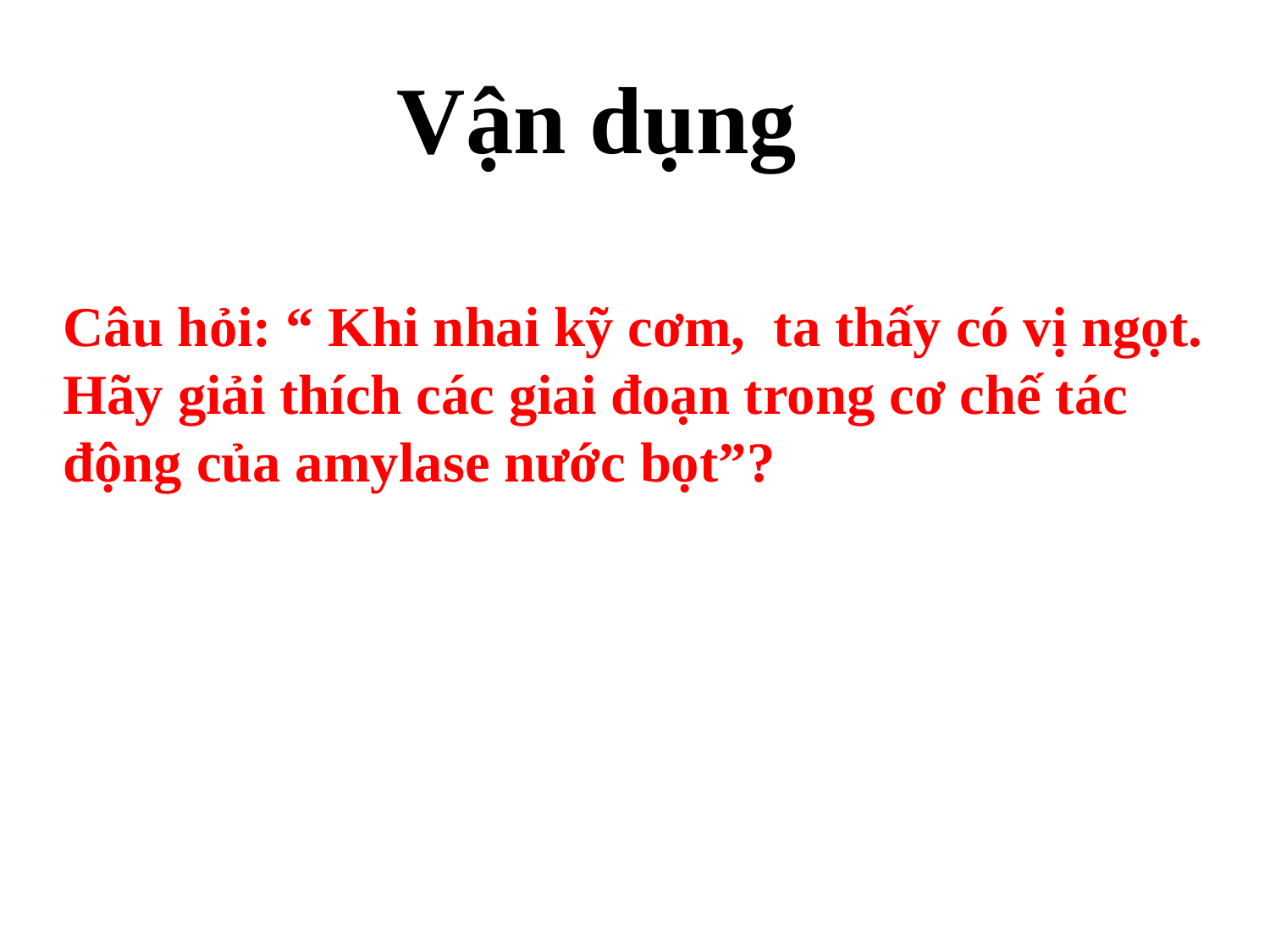

# Vận dụng
Câu hỏi: “ Khi nhai kỹ cơm,  ta thấy có vị ngọt. Hãy giải thích các giai đoạn trong cơ chế tác động của amylase nước bọt”?